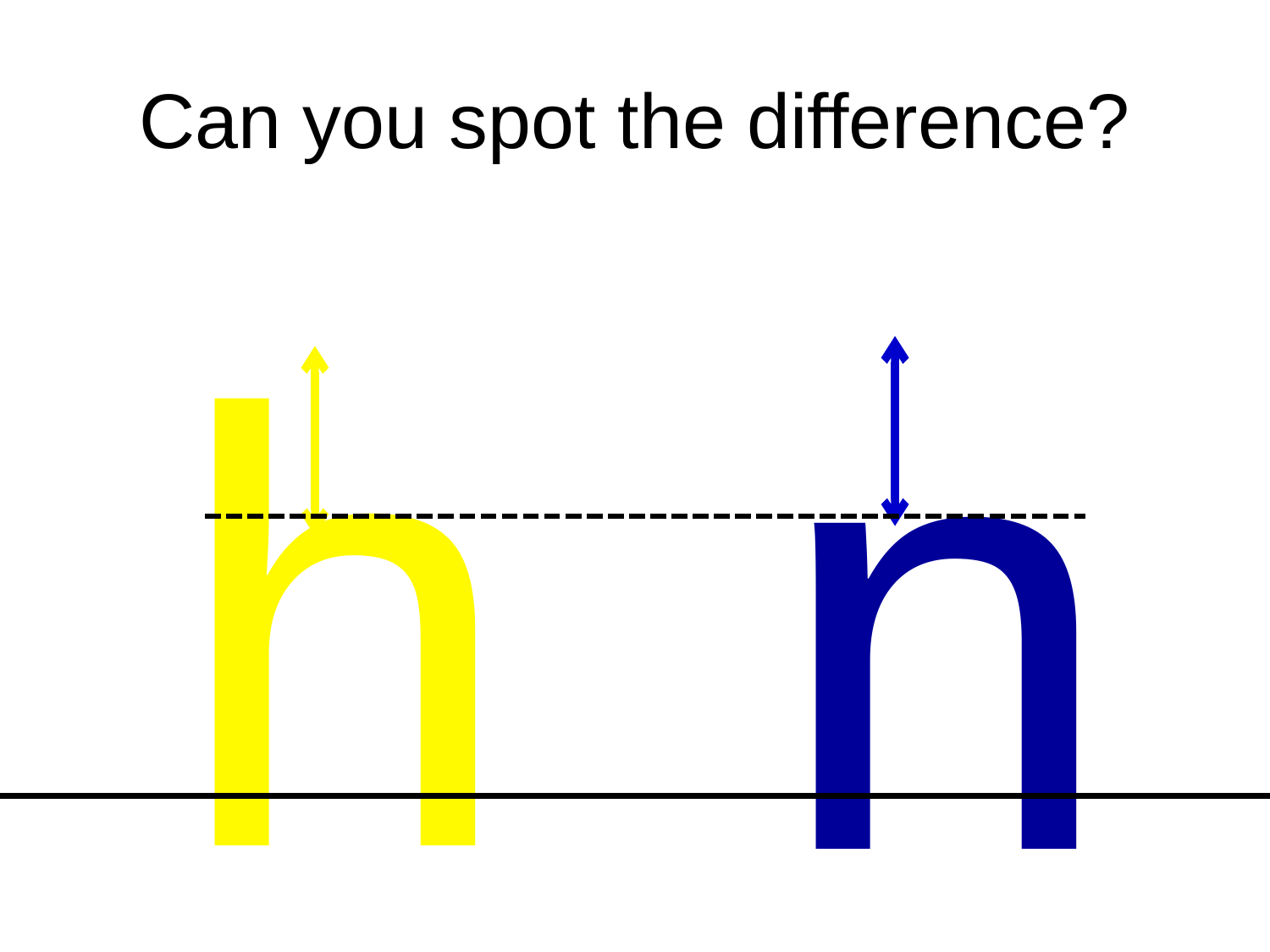

# Can you spot the difference?
h
n